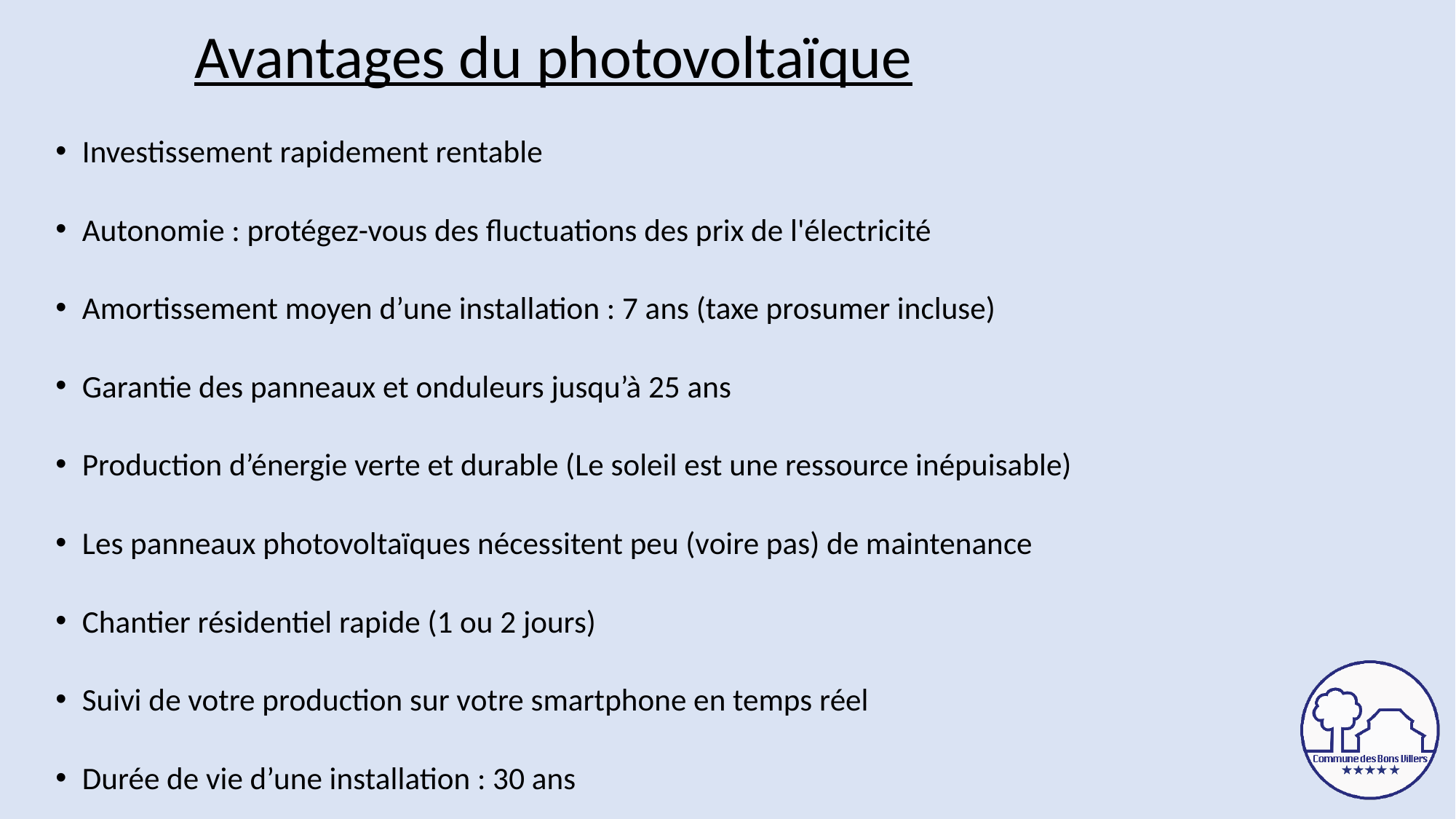

# Avantages du photovoltaïque
Investissement rapidement rentable
Autonomie : protégez-vous des fluctuations des prix de l'électricité
Amortissement moyen d’une installation : 7 ans (taxe prosumer incluse)
Garantie des panneaux et onduleurs jusqu’à 25 ans
Production d’énergie verte et durable (Le soleil est une ressource inépuisable)
Les panneaux photovoltaïques nécessitent peu (voire pas) de maintenance
Chantier résidentiel rapide (1 ou 2 jours)
Suivi de votre production sur votre smartphone en temps réel
Durée de vie d’une installation : 30 ans